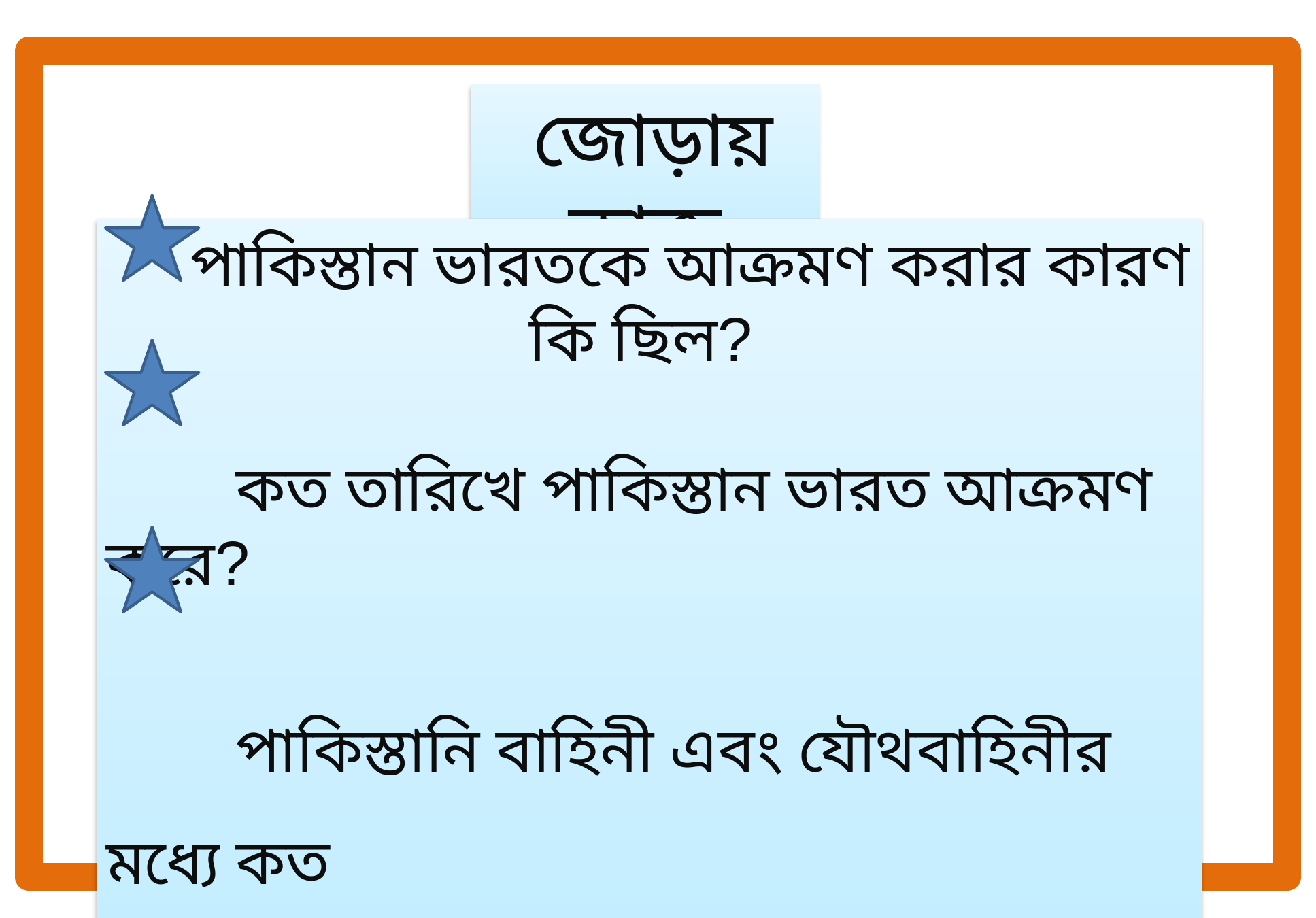

জোড়ায় কাজ

     পাকিস্তান ভারতকে আক্রমণ করার কারণ কি ছিল?

        কত তারিখে পাকিস্তান ভারত আক্রমণ করে?

        পাকিস্তানি বাহিনী এবং যৌথবাহিনীর মধ্যে কত
        তারিখে চুক্তি স্বাক্ষরিত হয়?